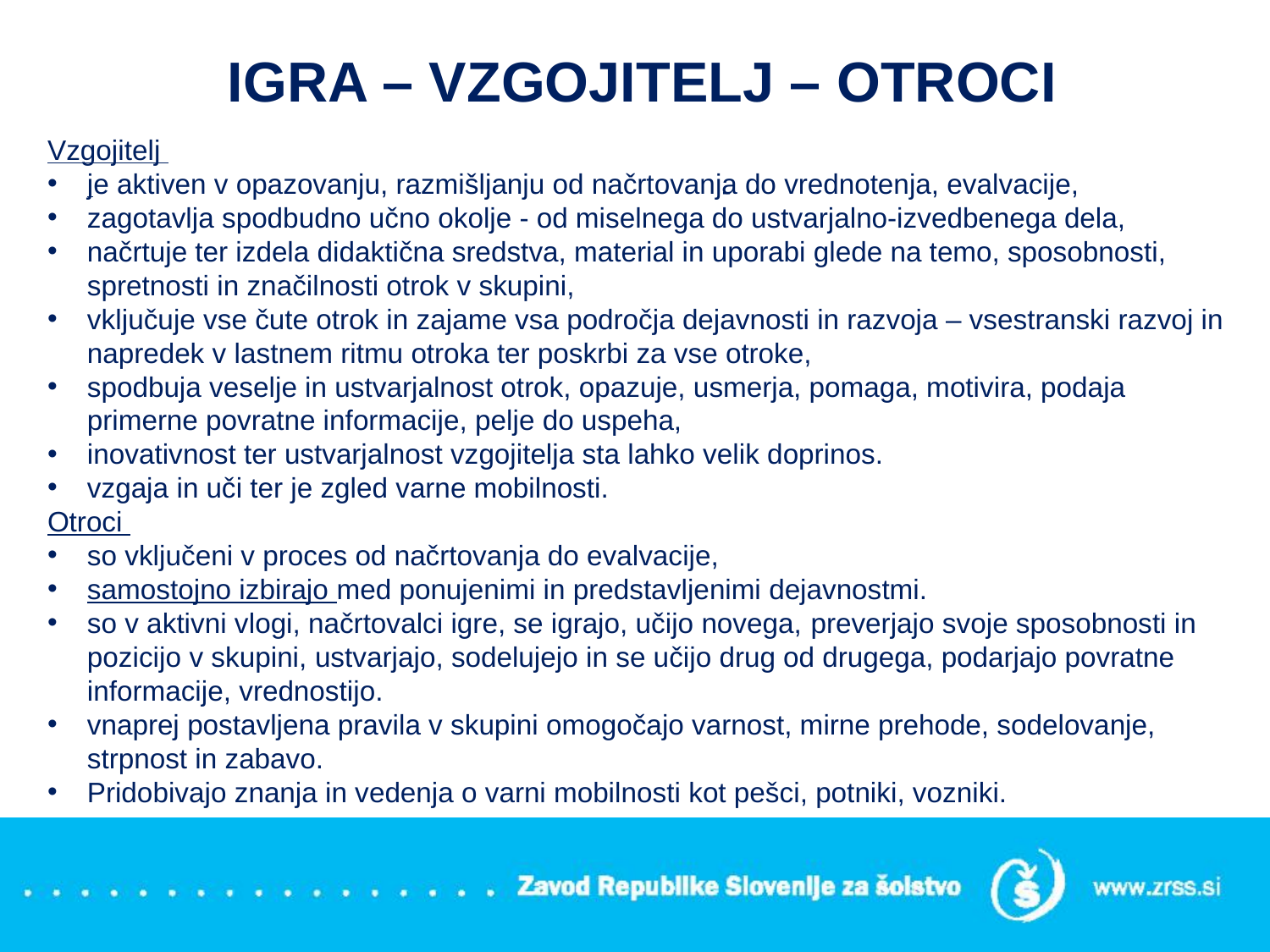

# IGRA – VZGOJITELJ – OTROCI
Vzgojitelj
je aktiven v opazovanju, razmišljanju od načrtovanja do vrednotenja, evalvacije,
zagotavlja spodbudno učno okolje - od miselnega do ustvarjalno-izvedbenega dela,
načrtuje ter izdela didaktična sredstva, material in uporabi glede na temo, sposobnosti, spretnosti in značilnosti otrok v skupini,
vključuje vse čute otrok in zajame vsa področja dejavnosti in razvoja – vsestranski razvoj in napredek v lastnem ritmu otroka ter poskrbi za vse otroke,
spodbuja veselje in ustvarjalnost otrok, opazuje, usmerja, pomaga, motivira, podaja primerne povratne informacije, pelje do uspeha,
inovativnost ter ustvarjalnost vzgojitelja sta lahko velik doprinos.
vzgaja in uči ter je zgled varne mobilnosti.
Otroci
so vključeni v proces od načrtovanja do evalvacije,
samostojno izbirajo med ponujenimi in predstavljenimi dejavnostmi.
so v aktivni vlogi, načrtovalci igre, se igrajo, učijo novega, preverjajo svoje sposobnosti in pozicijo v skupini, ustvarjajo, sodelujejo in se učijo drug od drugega, podarjajo povratne informacije, vrednostijo.
vnaprej postavljena pravila v skupini omogočajo varnost, mirne prehode, sodelovanje, strpnost in zabavo.
Pridobivajo znanja in vedenja o varni mobilnosti kot pešci, potniki, vozniki.

-